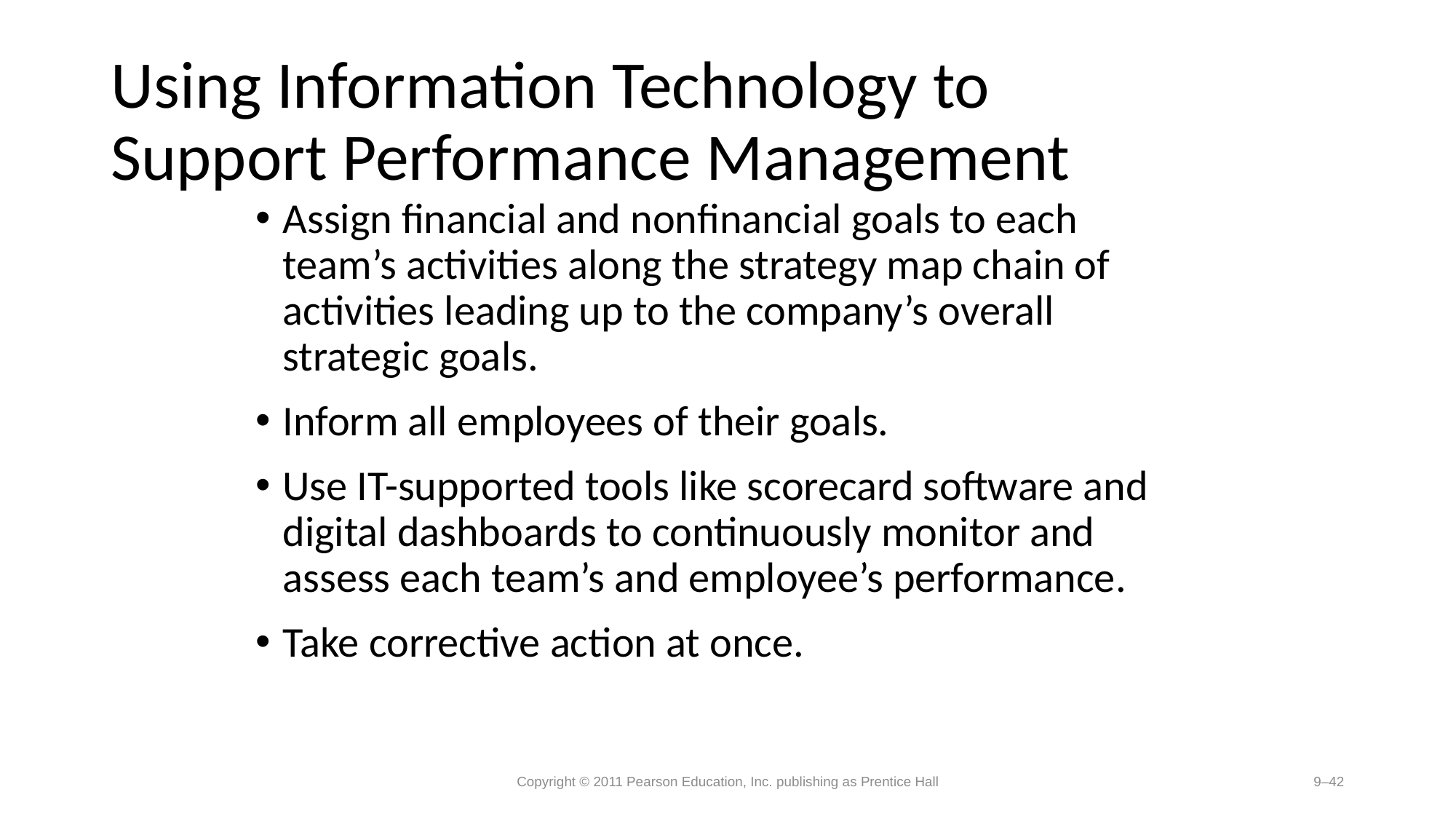

# Using Information Technology to Support Performance Management
Assign financial and nonfinancial goals to each team’s activities along the strategy map chain of activities leading up to the company’s overall strategic goals.
Inform all employees of their goals.
Use IT-supported tools like scorecard software and digital dashboards to continuously monitor and assess each team’s and employee’s performance.
Take corrective action at once.

Copyright © 2011 Pearson Education, Inc. publishing as Prentice Hall
9–42